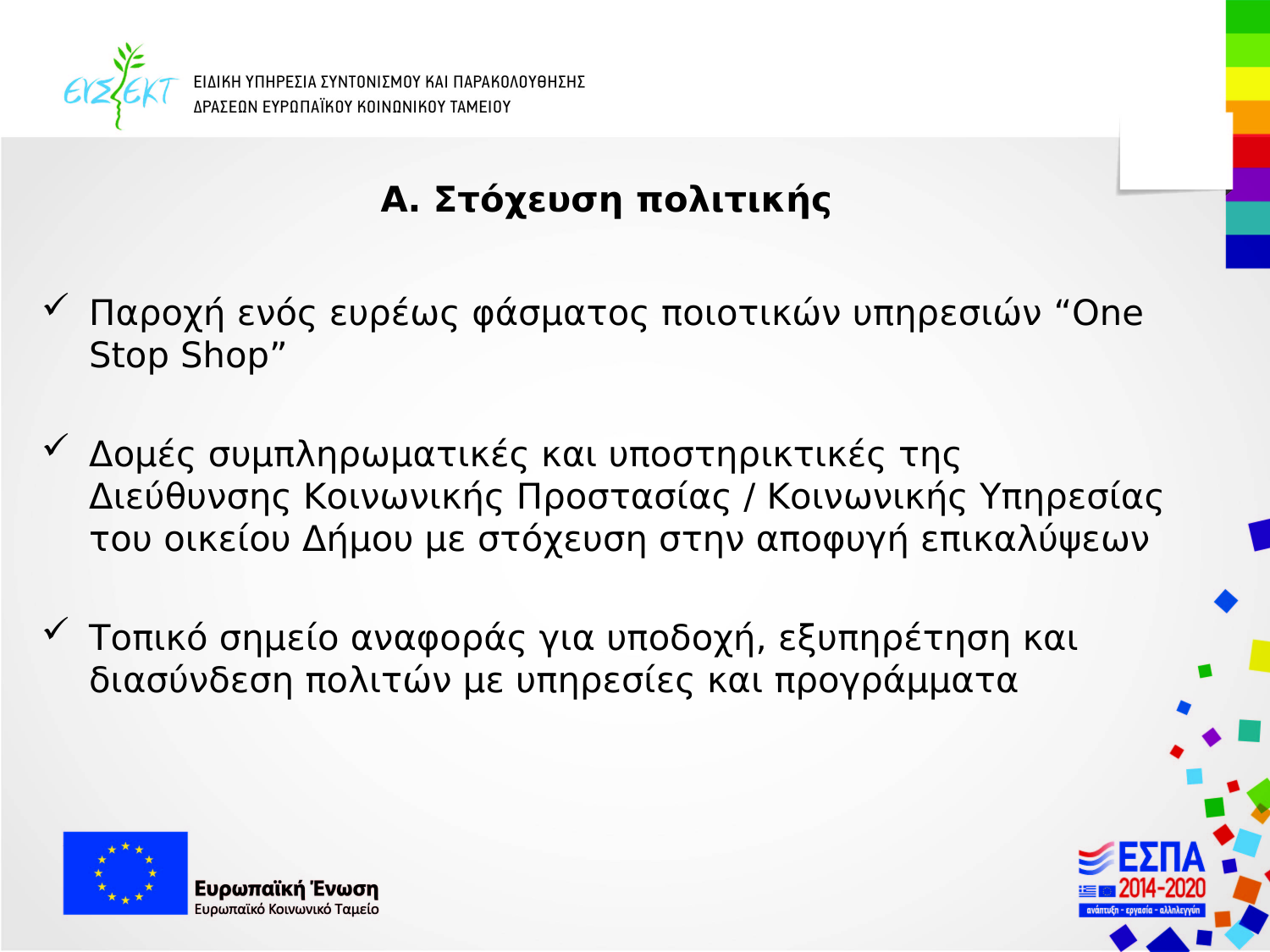

# Α. Στόχευση πολιτικής
Παροχή ενός ευρέως φάσματος ποιοτικών υπηρεσιών “One Stop Shop”

Δομές συμπληρωματικές και υποστηρικτικές της Διεύθυνσης Κοινωνικής Προστασίας / Κοινωνικής Υπηρεσίας του οικείου Δήμου με στόχευση στην αποφυγή επικαλύψεων

Τοπικό σημείο αναφοράς για υποδοχή, εξυπηρέτηση και διασύνδεση πολιτών με υπηρεσίες και προγράμματα